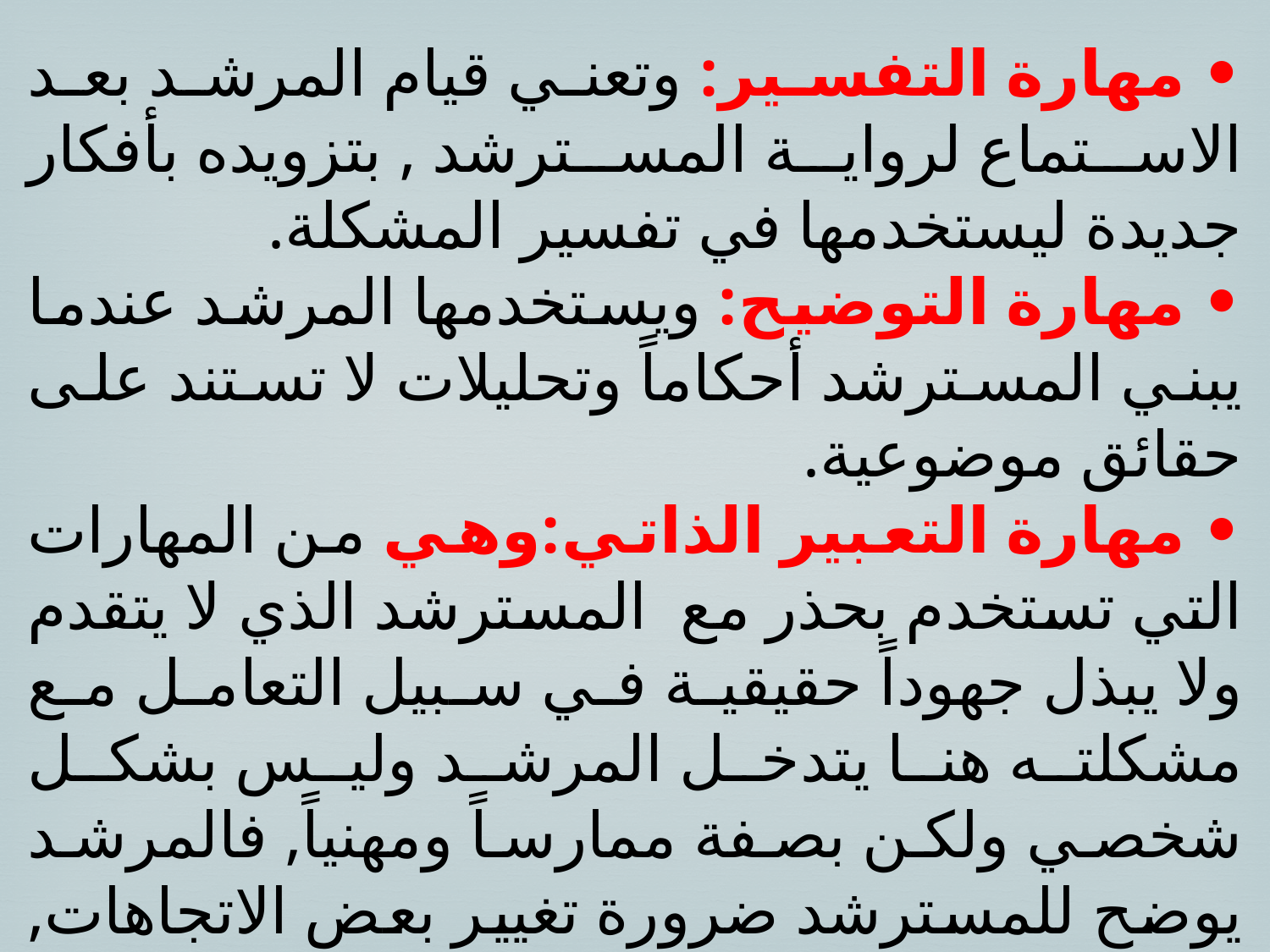

• مهارة التفسير: وتعني قيام المرشد بعد الاستماع لرواية المسترشد , بتزويده بأفكار جديدة ليستخدمها في تفسير المشكلة.
• مهارة التوضيح: ويستخدمها المرشد عندما يبني المسترشد أحكاماً وتحليلات لا تستند على حقائق موضوعية.
• مهارة التعبير الذاتي:وهي من المهارات التي تستخدم بحذر مع  المسترشد الذي لا يتقدم ولا يبذل جهوداً حقيقية في سبيل التعامل مع مشكلته هنا يتدخل المرشد وليس بشكل شخصي ولكن بصفة ممارساً ومهنياً, فالمرشد يوضح للمسترشد ضرورة تغيير بعض الاتجاهات, واتخاذ بعض الخطوات العملية من قبل  المسترشد حتى يتم إجراء بعض التقدم في الحالة والتوضيح للعميل بأنه بعدم وجود الدافعية والايجابية لديه فإن الحالة قد تتعرض للأنهاء.